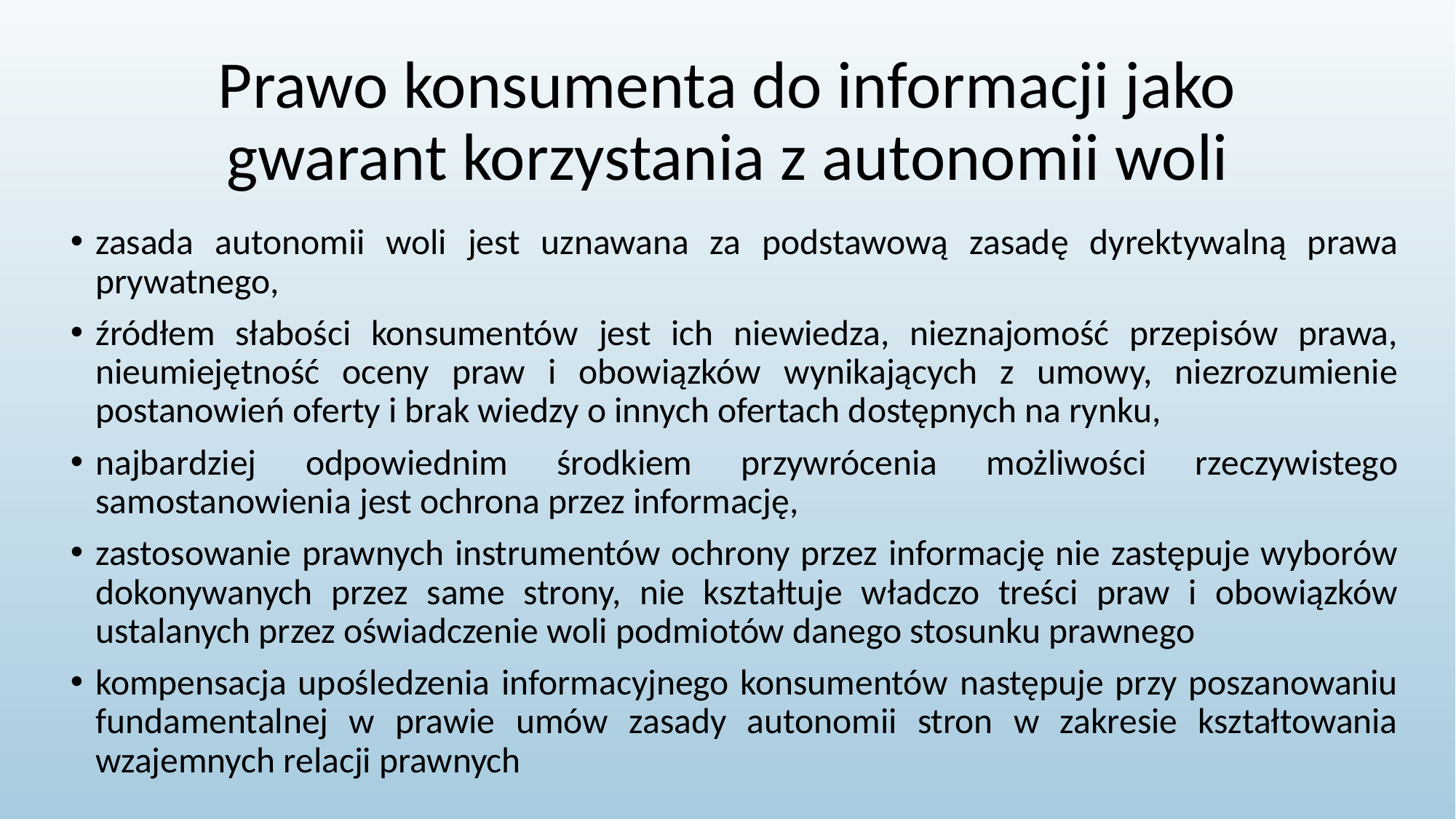

# Prawo konsumenta do informacji jako gwarant korzystania z autonomii woli
zasada autonomii woli jest uznawana za podstawową zasadę dyrektywalną prawa prywatnego,
źródłem słabości konsumentów jest ich niewiedza, nieznajomość przepisów prawa, nieumiejętność oceny praw i obowiązków wynikających z umowy, niezrozumienie postanowień oferty i brak wiedzy o innych ofertach dostępnych na rynku,
najbardziej odpowiednim środkiem przywrócenia możliwości rzeczywistego samostanowienia jest ochrona przez informację,
zastosowanie prawnych instrumentów ochrony przez informację nie zastępuje wyborów dokonywanych przez same strony, nie kształtuje władczo treści praw i obowiązków ustalanych przez oświadczenie woli podmiotów danego stosunku prawnego
kompensacja upośledzenia informacyjnego konsumentów następuje przy poszanowaniu fundamentalnej w prawie umów zasady autonomii stron w zakresie kształtowania wzajemnych relacji prawnych